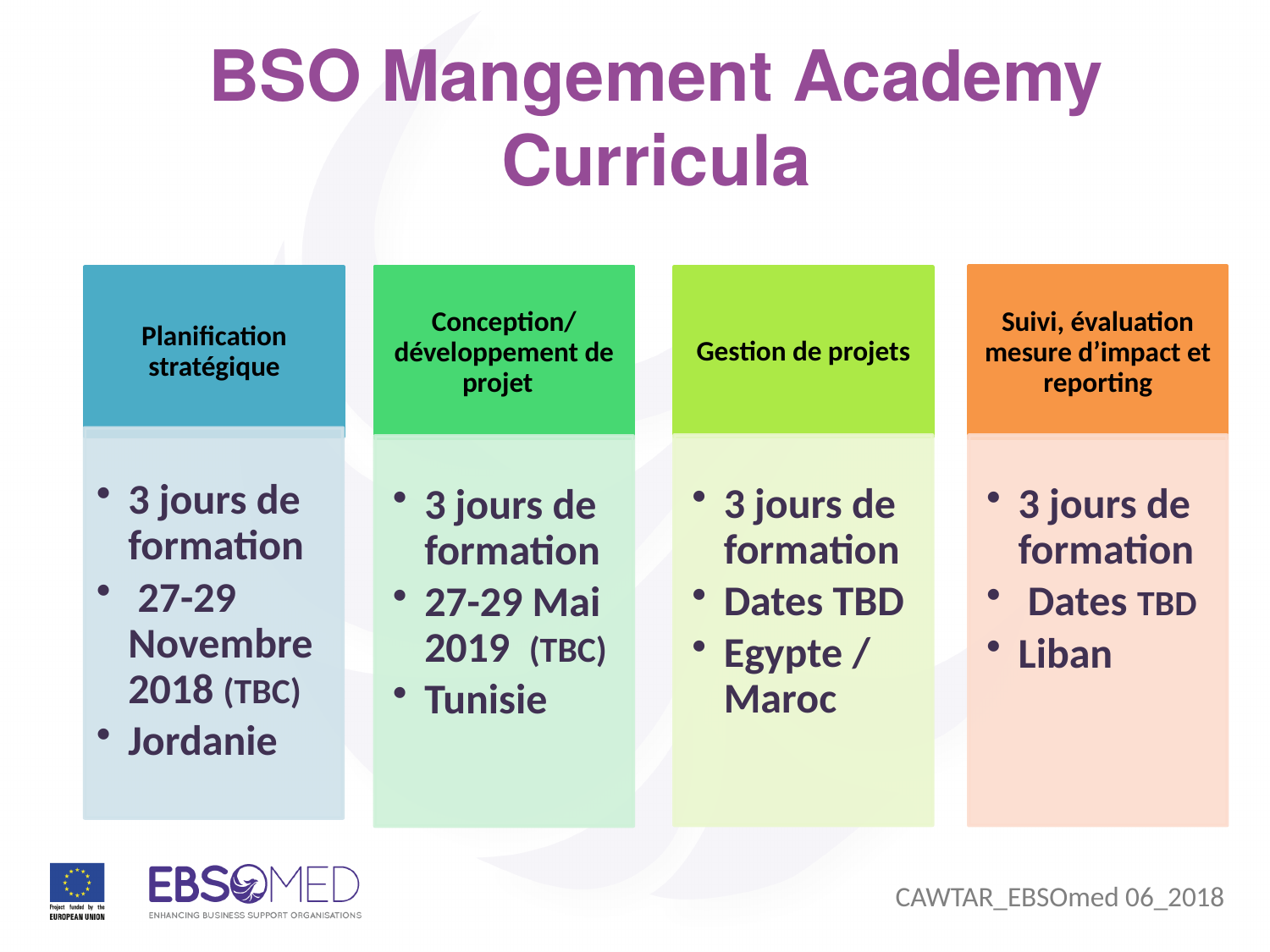

BSO Mangement Academy Curricula
Planification stratégique

3 jours de formation
 27-29 Novembre 2018 (TBC)
Jordanie
Conception/développement de projet

3 jours de formation
27-29 Mai 2019  (TBC)
Tunisie
Gestion de projets

3 jours de formation
Dates TBD
Egypte / Maroc
Suivi, évaluation mesure d’impact et reporting

3 jours de formation
 Dates TBD
Liban
CAWTAR_EBSOmed 06_2018